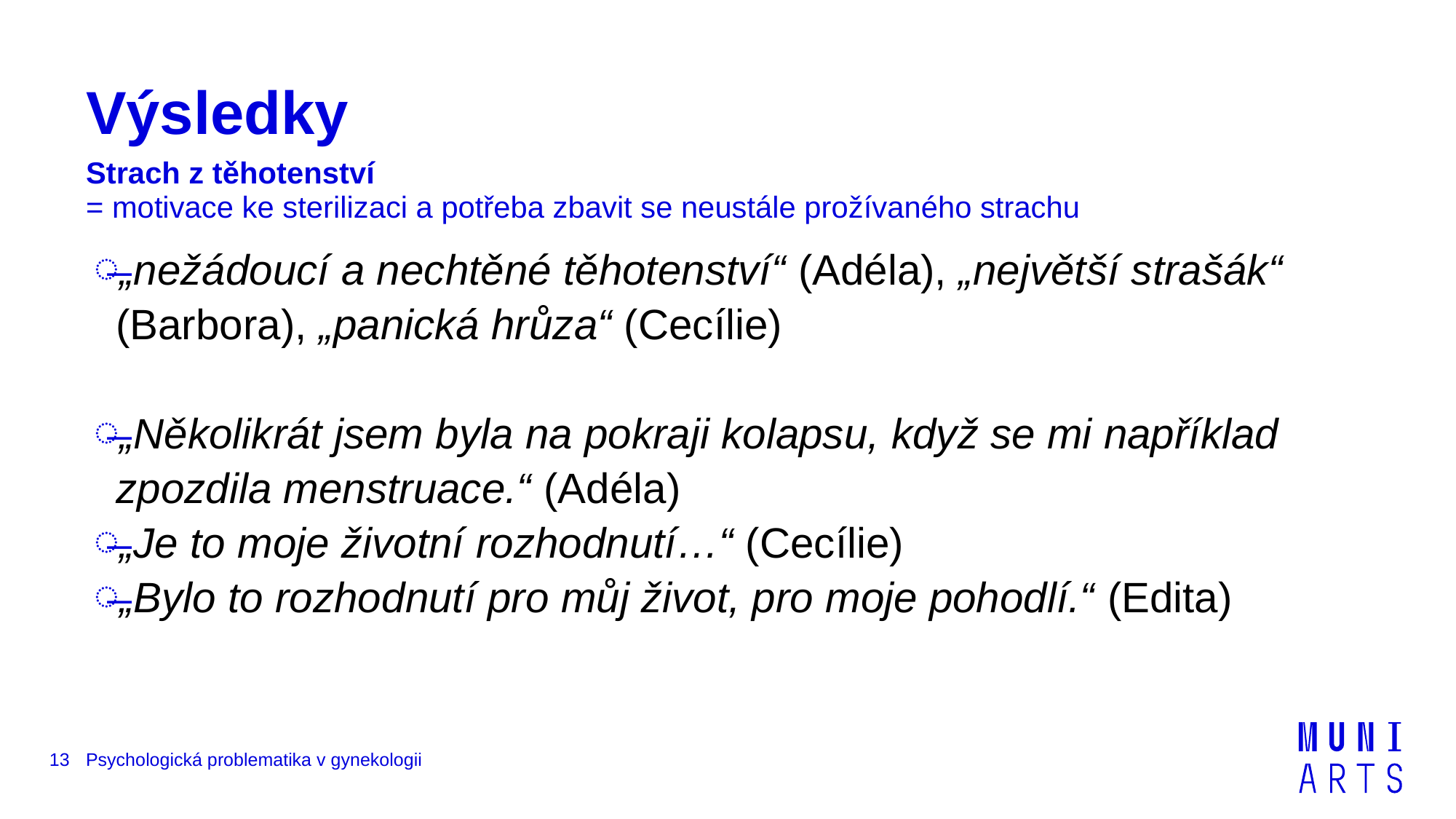

# Výsledky
Strach z těhotenství
= motivace ke sterilizaci a potřeba zbavit se neustále prožívaného strachu
„nežádoucí a nechtěné těhotenství“ (Adéla), „největší strašák“ (Barbora), „panická hrůza“ (Cecílie)

„Několikrát jsem byla na pokraji kolapsu, když se mi například zpozdila menstruace.“ (Adéla)
„Je to moje životní rozhodnutí…“ (Cecílie)
„Bylo to rozhodnutí pro můj život, pro moje pohodlí.“ (Edita)

13
Psychologická problematika v gynekologii